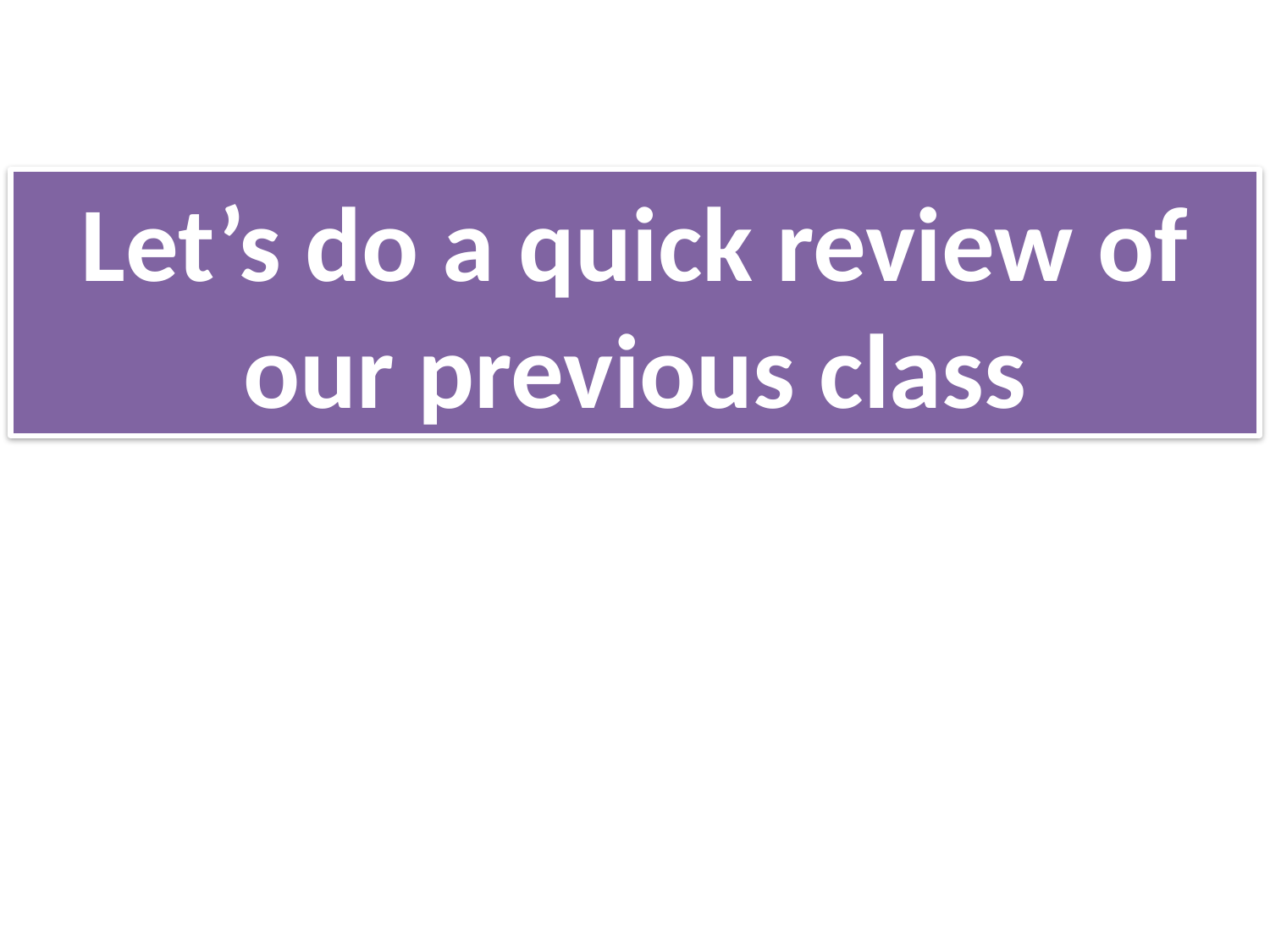

Let’s do a quick review of our previous class